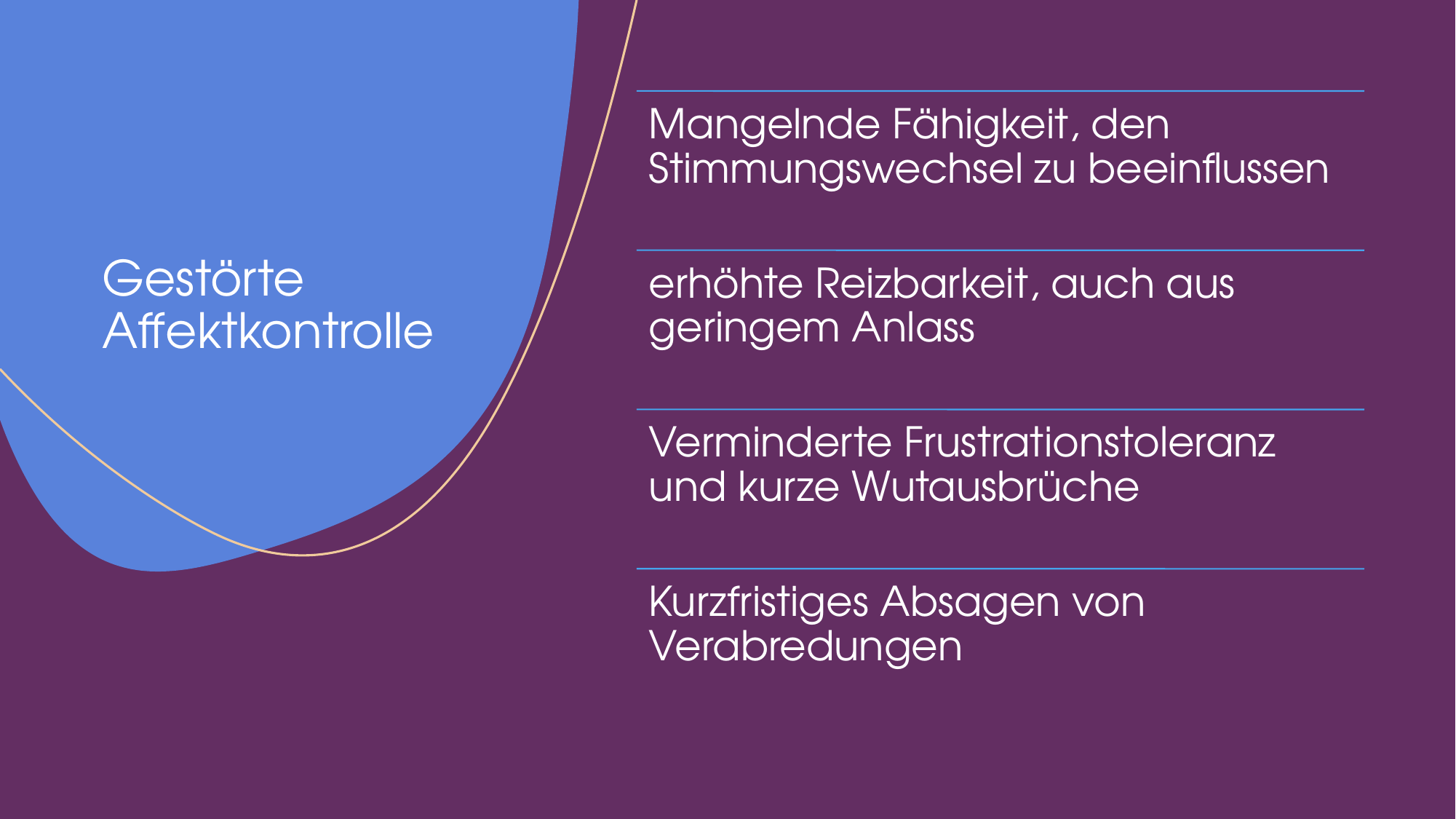

# Gestörte Affektkontrolle
Mangelnde Fähigkeit, den Stimmungswechsel zu beeinflussen
erhöhte Reizbarkeit, auch aus geringem Anlass
Verminderte Frustrationstoleranz und kurze Wutausbrüche
Kurzfristiges Absagen von Verabredungen